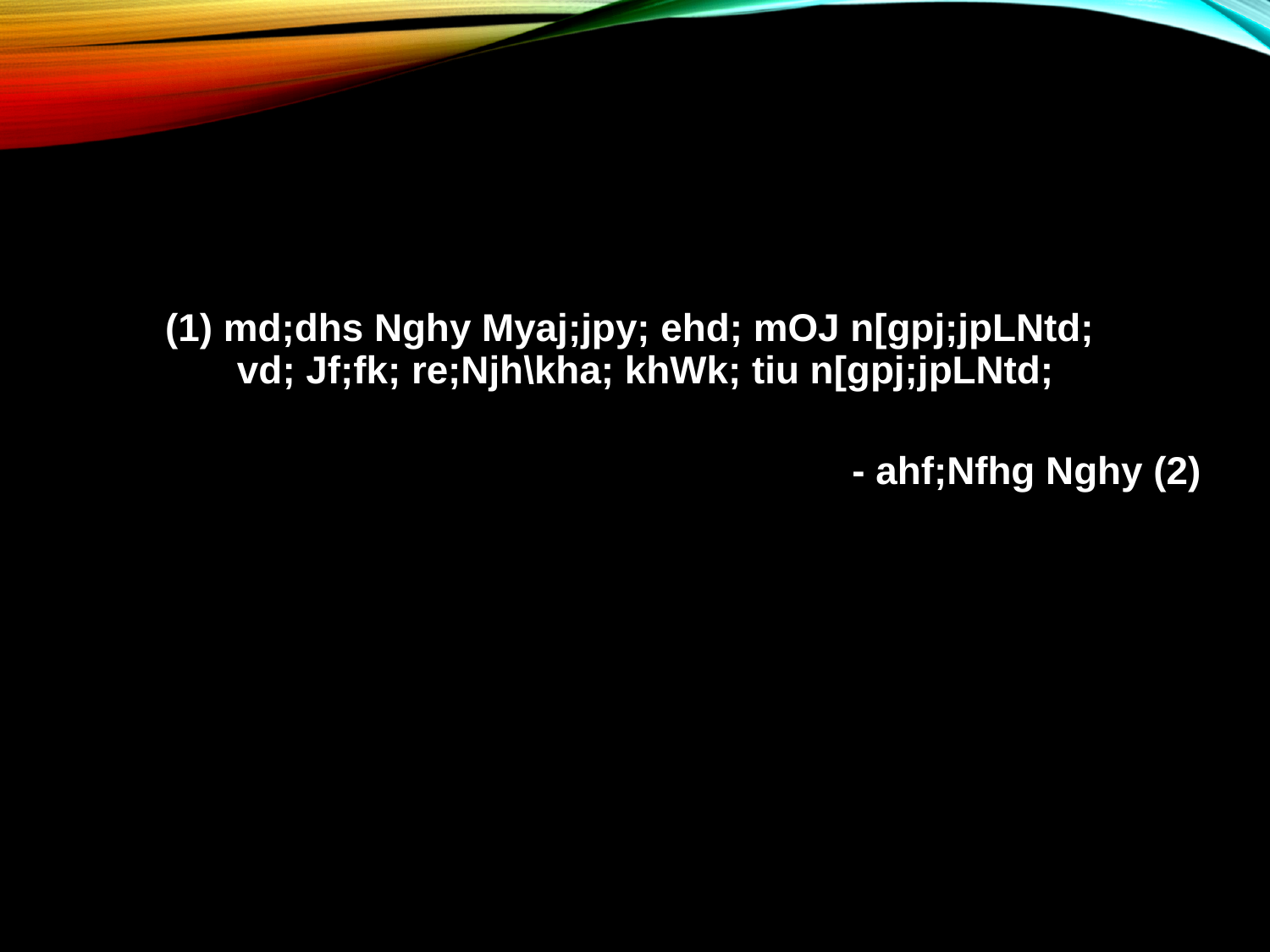

(1) md;dhs Nghy Myaj;jpy; ehd; mOJ n[gpj;jpLNtd;
vd; Jf;fk; re;Njh\kha; khWk; tiu n[gpj;jpLNtd;
						- ahf;Nfhg Nghy (2)